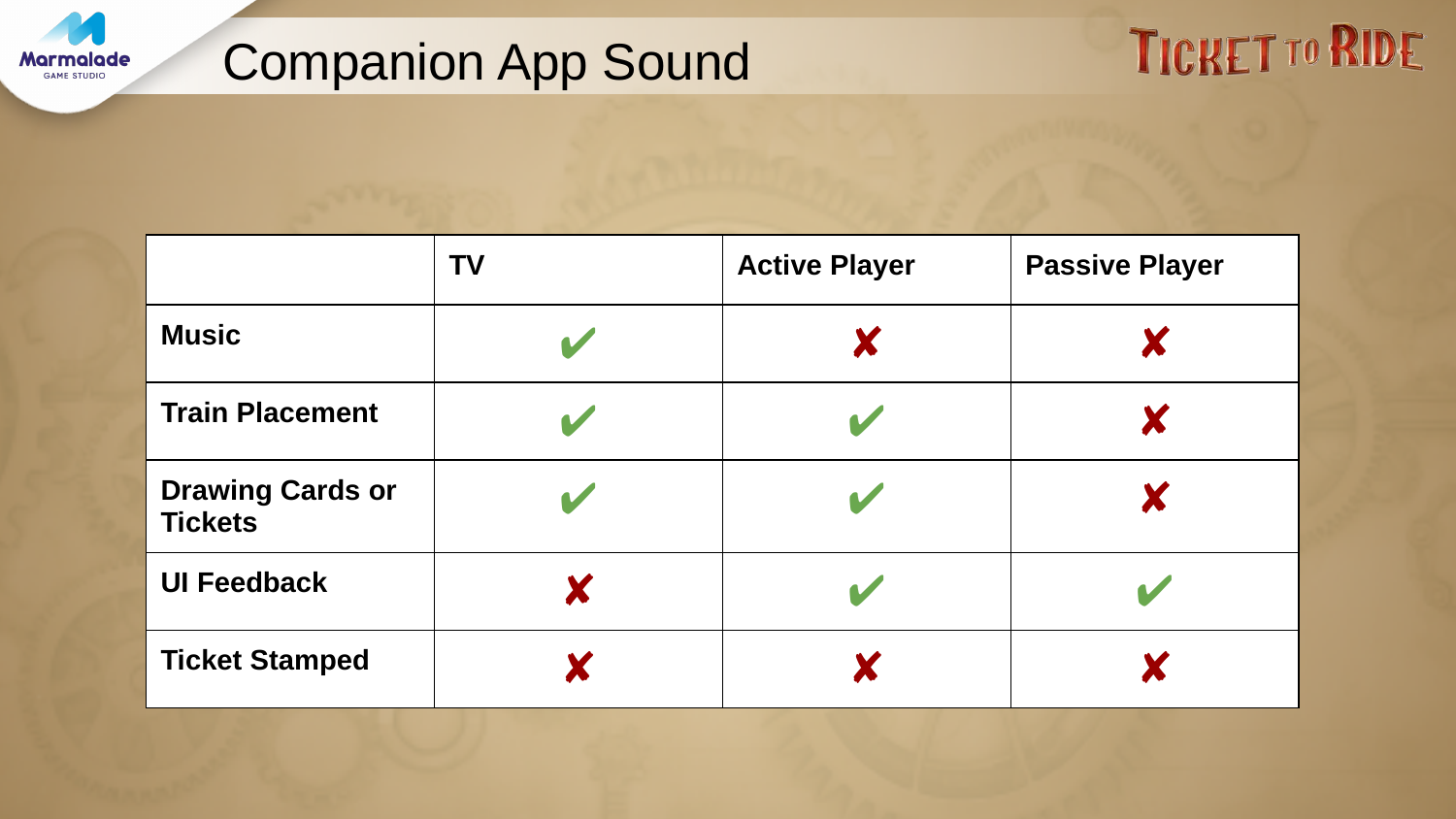

# Companion App Sound
|  | TV | Active Player | Passive Player |
| --- | --- | --- | --- |
| Music | ✔ | ✘ | ✘ |
| Train Placement | ✔ | ✔ | ✘ |
| Drawing Cards or Tickets | ✔ | ✔ | ✘ |
| UI Feedback | ✘ | ✔ | ✔ |
| Ticket Stamped | ✘ | ✘ | ✘ |